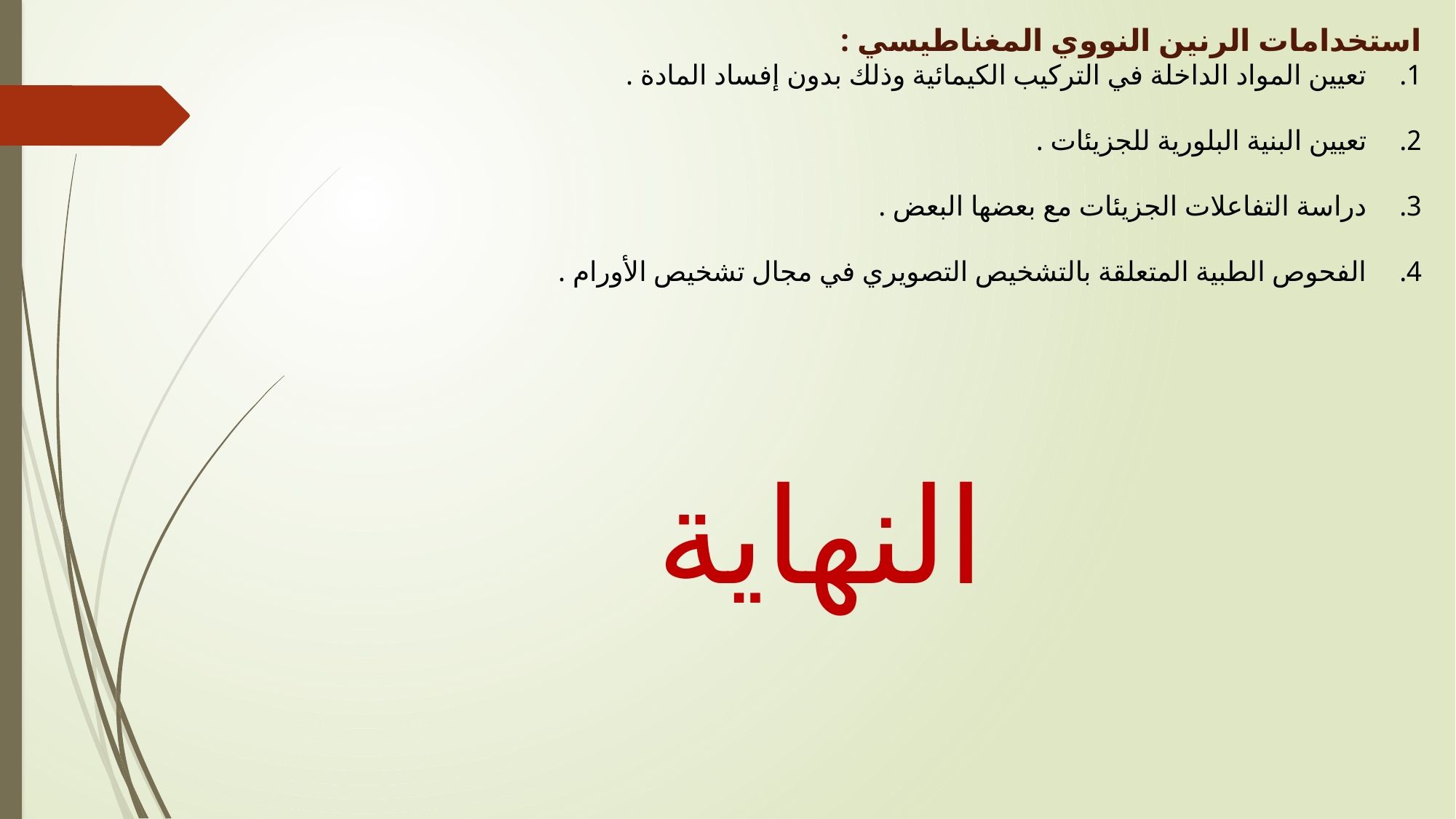

استخدامات الرنين النووي المغناطيسي :
تعيين المواد الداخلة في التركيب الكيمائية وذلك بدون إفساد المادة .

تعيين البنية البلورية للجزيئات .

دراسة التفاعلات الجزيئات مع بعضها البعض .

الفحوص الطبية المتعلقة بالتشخيص التصويري في مجال تشخيص الأورام .

النهاية